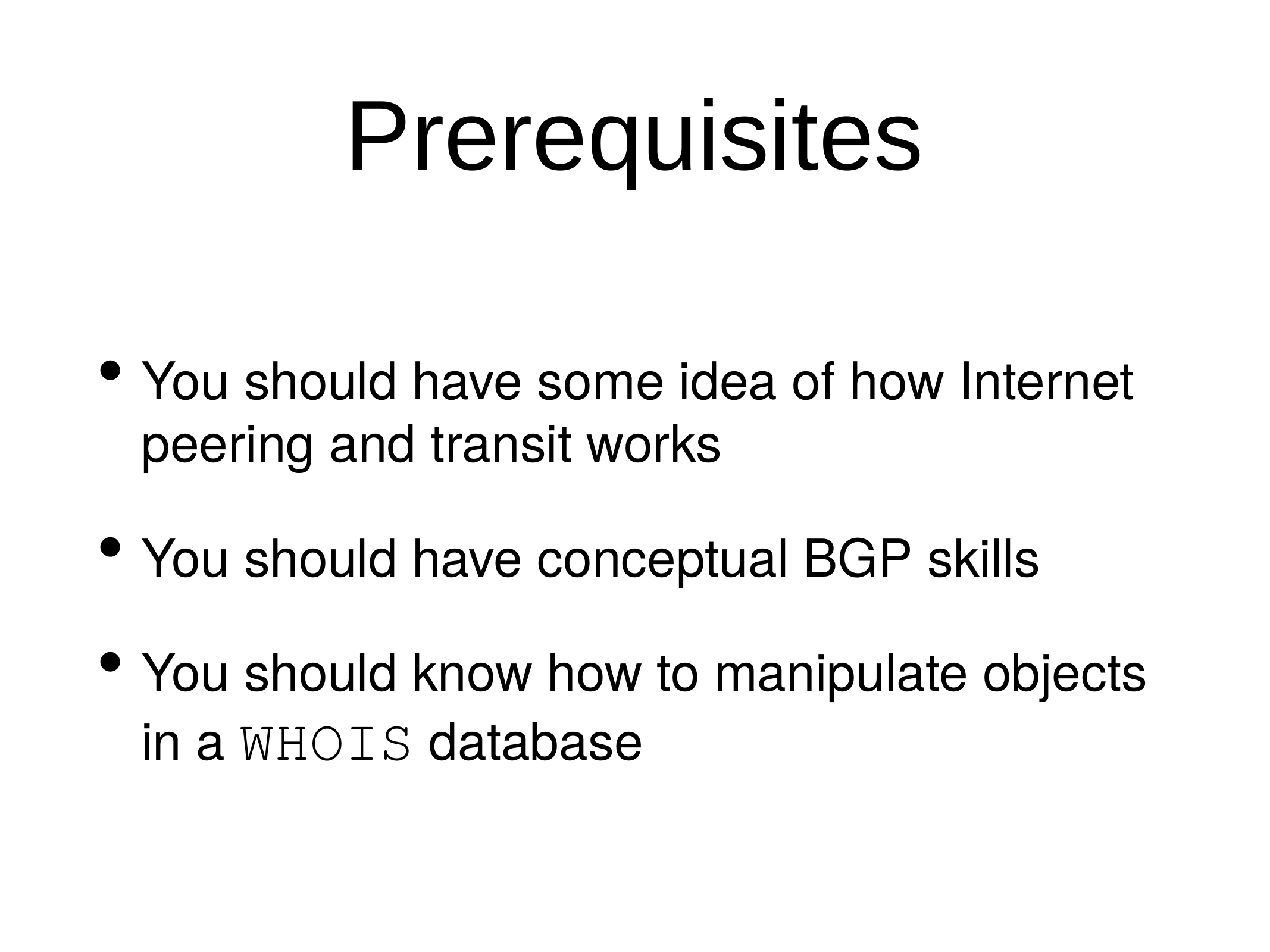

# Prerequisites
You should have some idea of how Internet peering and transit works
You should have conceptual BGP skills
You should know how to manipulate objects in a WHOIS database